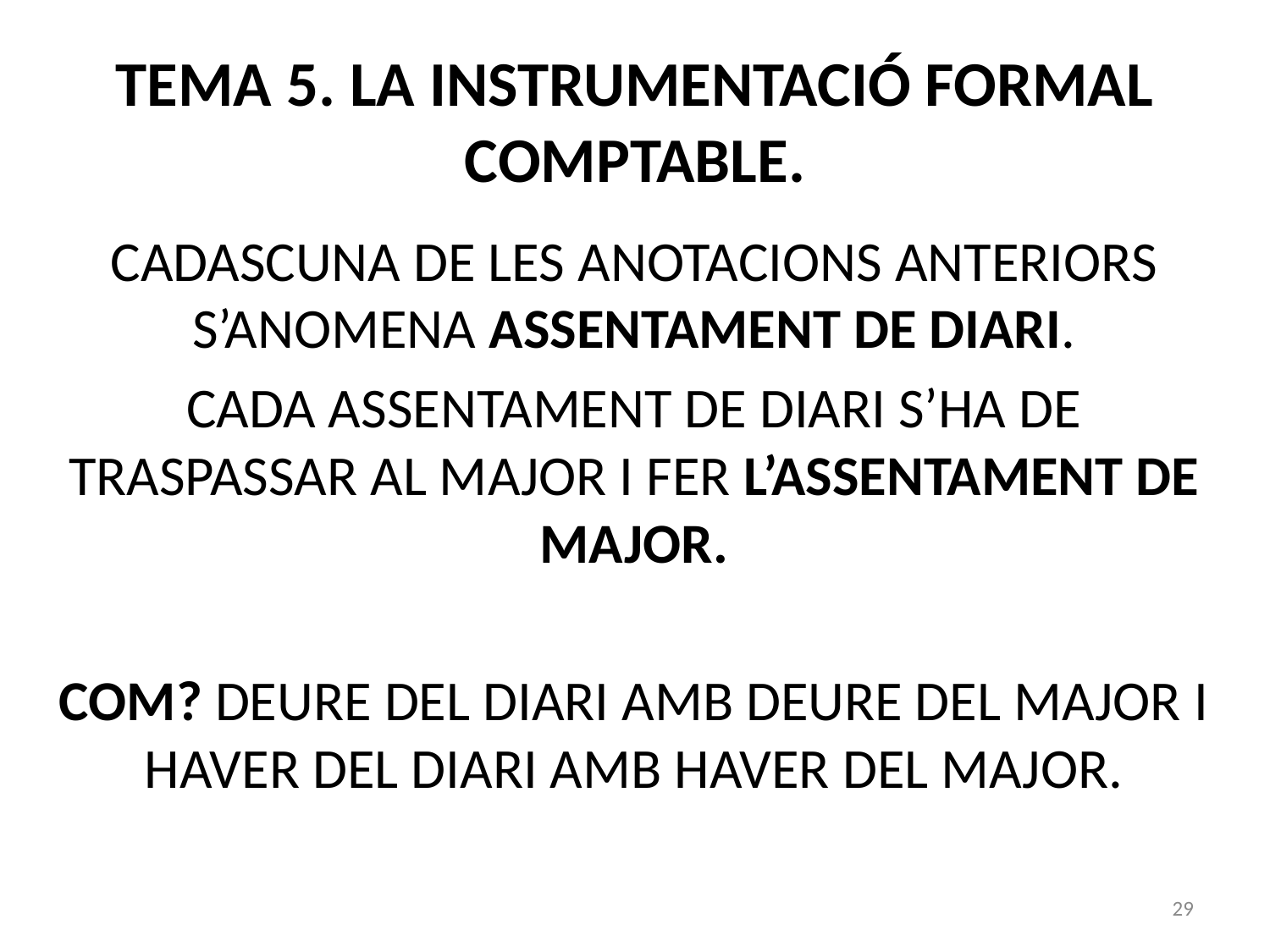

# TEMA 5. LA INSTRUMENTACIÓ FORMAL COMPTABLE.
CADASCUNA DE LES ANOTACIONS ANTERIORS S’ANOMENA ASSENTAMENT DE DIARI.
CADA ASSENTAMENT DE DIARI S’HA DE TRASPASSAR AL MAJOR I FER L’ASSENTAMENT DE MAJOR.

COM? DEURE DEL DIARI AMB DEURE DEL MAJOR I HAVER DEL DIARI AMB HAVER DEL MAJOR.
29